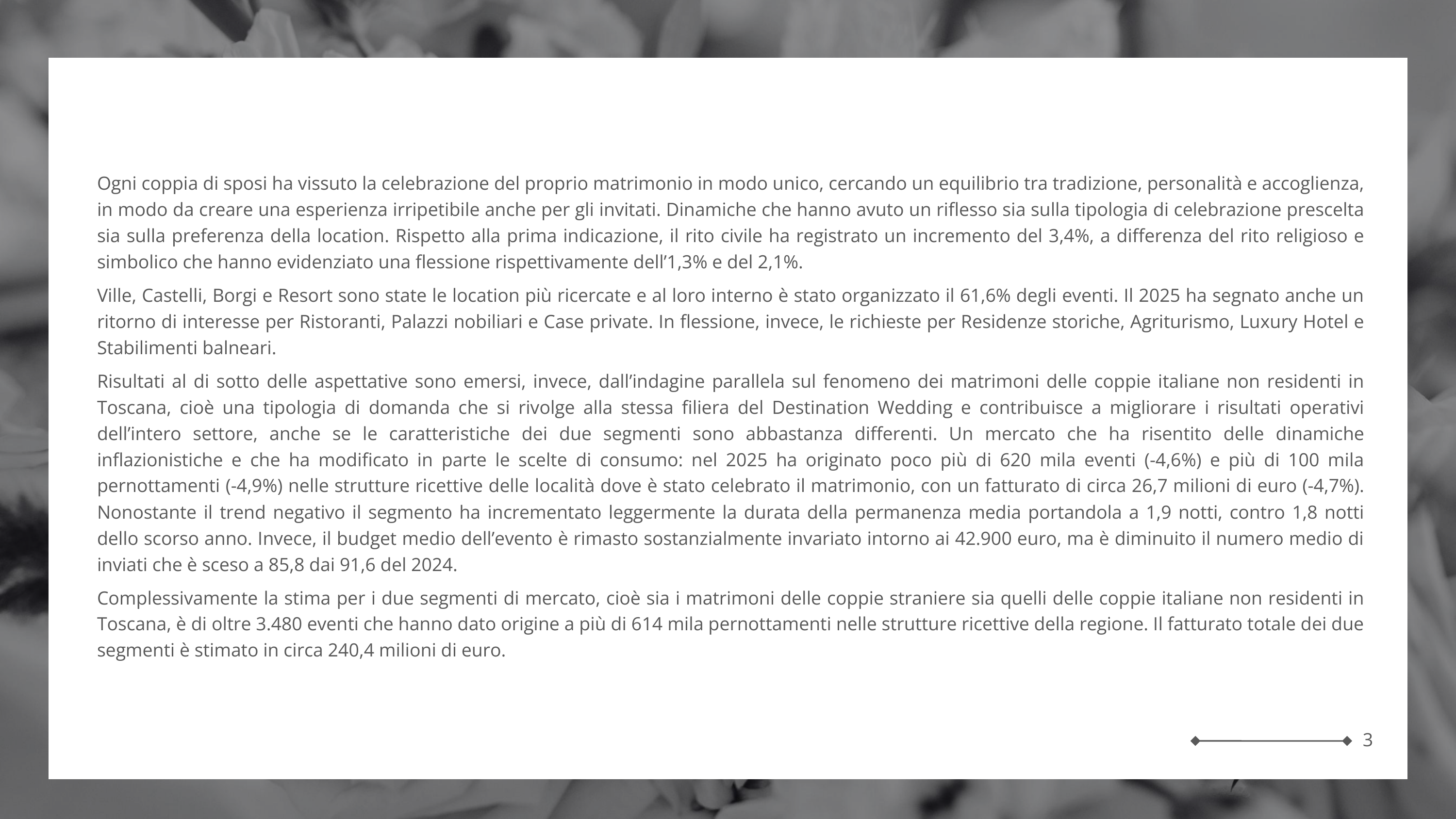

Ogni coppia di sposi ha vissuto la celebrazione del proprio matrimonio in modo unico, cercando un equilibrio tra tradizione, personalità e accoglienza, in modo da creare una esperienza irripetibile anche per gli invitati. Dinamiche che hanno avuto un riflesso sia sulla tipologia di celebrazione prescelta sia sulla preferenza della location. Rispetto alla prima indicazione, il rito civile ha registrato un incremento del 3,4%, a differenza del rito religioso e simbolico che hanno evidenziato una flessione rispettivamente dell’1,3% e del 2,1%.

Ville, Castelli, Borgi e Resort sono state le location più ricercate e al loro interno è stato organizzato il 61,6% degli eventi. Il 2025 ha segnato anche un ritorno di interesse per Ristoranti, Palazzi nobiliari e Case private. In flessione, invece, le richieste per Residenze storiche, Agriturismo, Luxury Hotel e Stabilimenti balneari.

Risultati al di sotto delle aspettative sono emersi, invece, dall’indagine parallela sul fenomeno dei matrimoni delle coppie italiane non residenti in Toscana, cioè una tipologia di domanda che si rivolge alla stessa filiera del Destination Wedding e contribuisce a migliorare i risultati operativi dell’intero settore, anche se le caratteristiche dei due segmenti sono abbastanza differenti. Un mercato che ha risentito delle dinamiche inflazionistiche e che ha modificato in parte le scelte di consumo: nel 2025 ha originato poco più di 620 mila eventi (-4,6%) e più di 100 mila pernottamenti (-4,9%) nelle strutture ricettive delle località dove è stato celebrato il matrimonio, con un fatturato di circa 26,7 milioni di euro (-4,7%). Nonostante il trend negativo il segmento ha incrementato leggermente la durata della permanenza media portandola a 1,9 notti, contro 1,8 notti dello scorso anno. Invece, il budget medio dell’evento è rimasto sostanzialmente invariato intorno ai 42.900 euro, ma è diminuito il numero medio di inviati che è sceso a 85,8 dai 91,6 del 2024.

Complessivamente la stima per i due segmenti di mercato, cioè sia i matrimoni delle coppie straniere sia quelli delle coppie italiane non residenti in Toscana, è di oltre 3.480 eventi che hanno dato origine a più di 614 mila pernottamenti nelle strutture ricettive della regione. Il fatturato totale dei due segmenti è stimato in circa 240,4 milioni di euro.
3